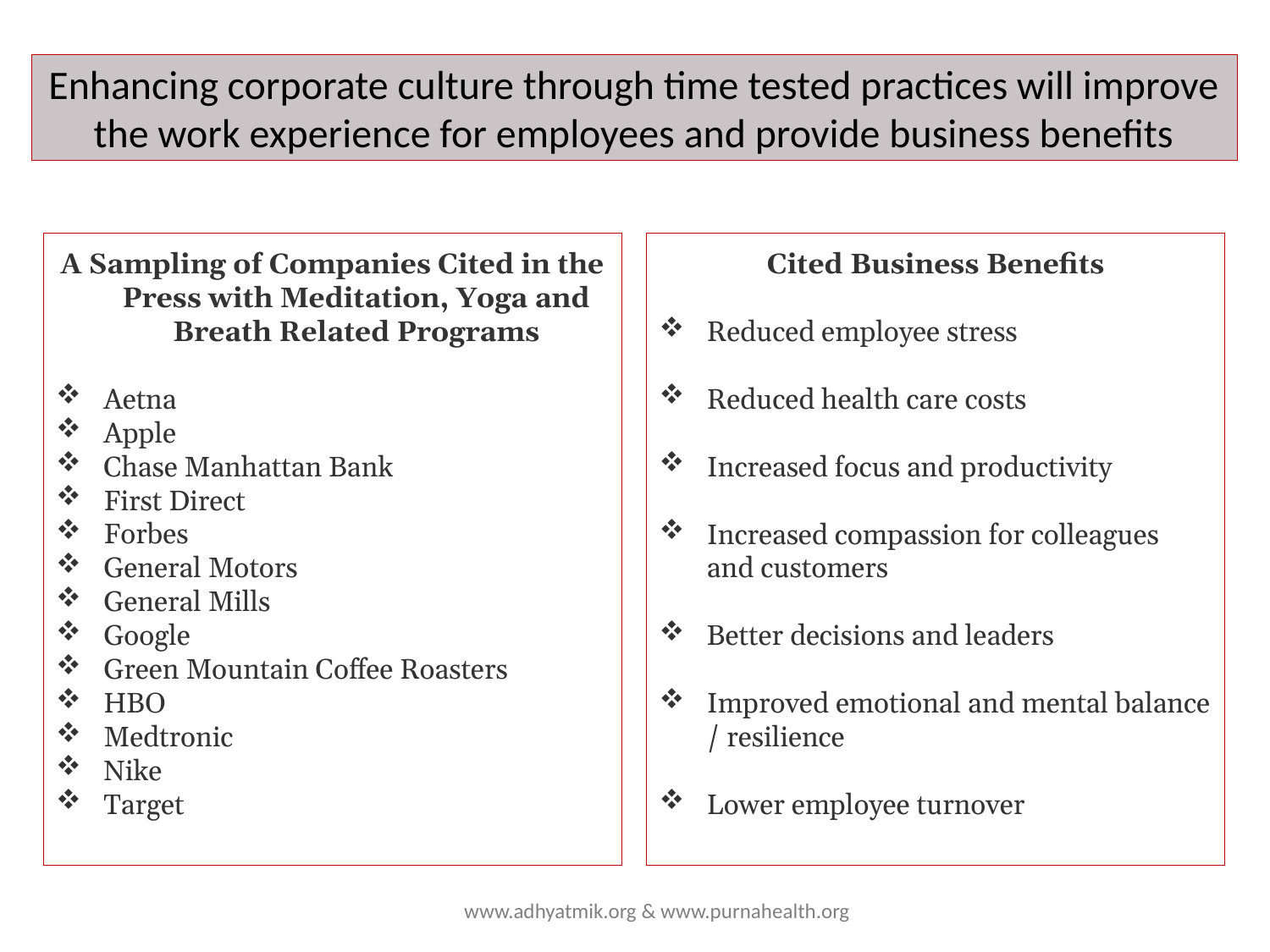

# Enhancing corporate culture through time tested practices will improve the work experience for employees and provide business benefits
A Sampling of Companies Cited in the Press with Meditation, Yoga and Breath Related Programs

Aetna
Apple
Chase Manhattan Bank
First Direct
Forbes
General Motors
General Mills
Google
Green Mountain Coffee Roasters
HBO
Medtronic
Nike
Target

Cited Business Benefits

Reduced employee stress

Reduced health care costs

Increased focus and productivity

Increased compassion for colleagues and customers

Better decisions and leaders

Improved emotional and mental balance / resilience

Lower employee turnover

www.adhyatmik.org & www.purnahealth.org